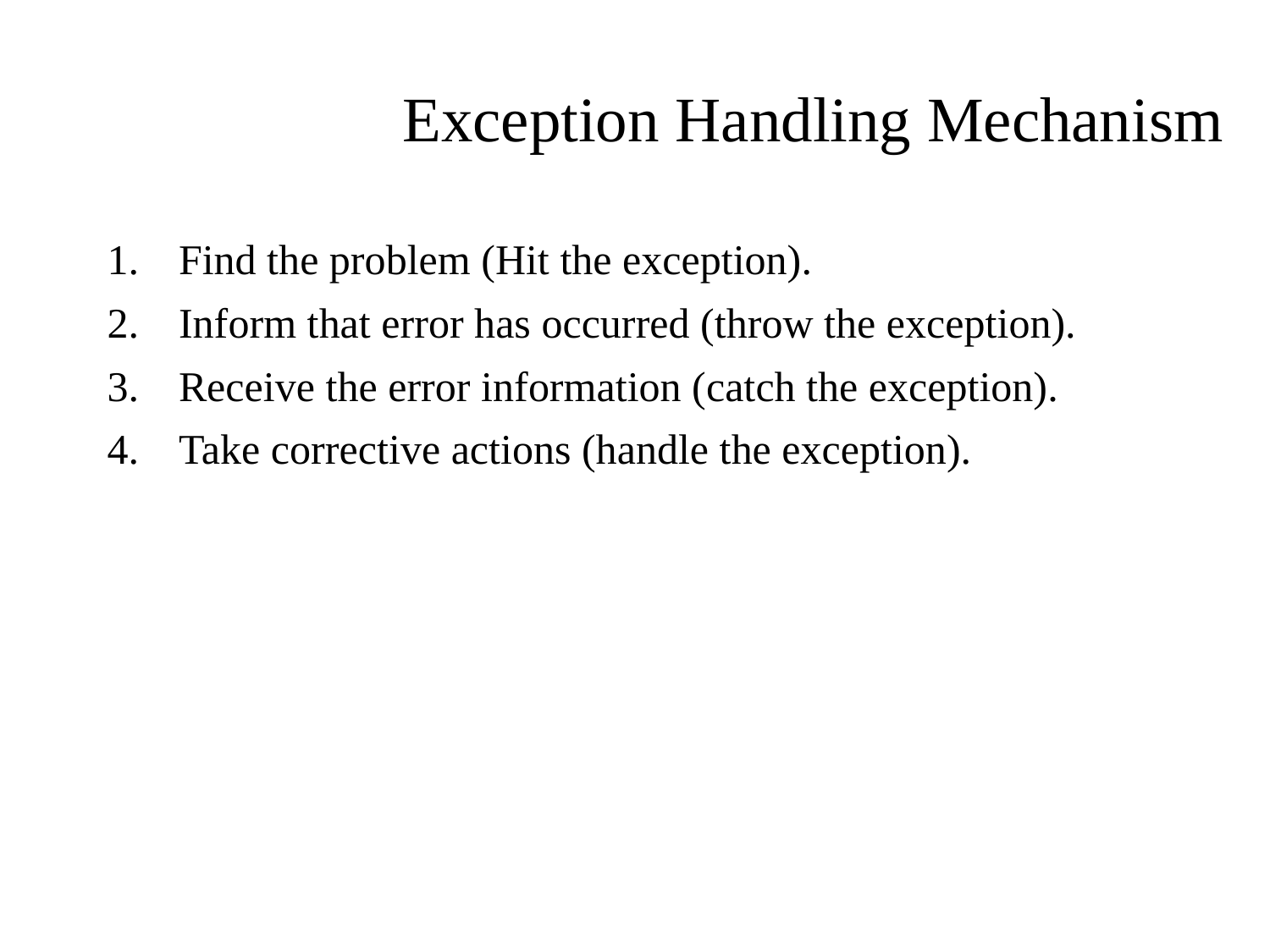

Exception Handling Mechanism
Find the problem (Hit the exception).
Inform that error has occurred (throw the exception).
Receive the error information (catch the exception).
Take corrective actions (handle the exception).